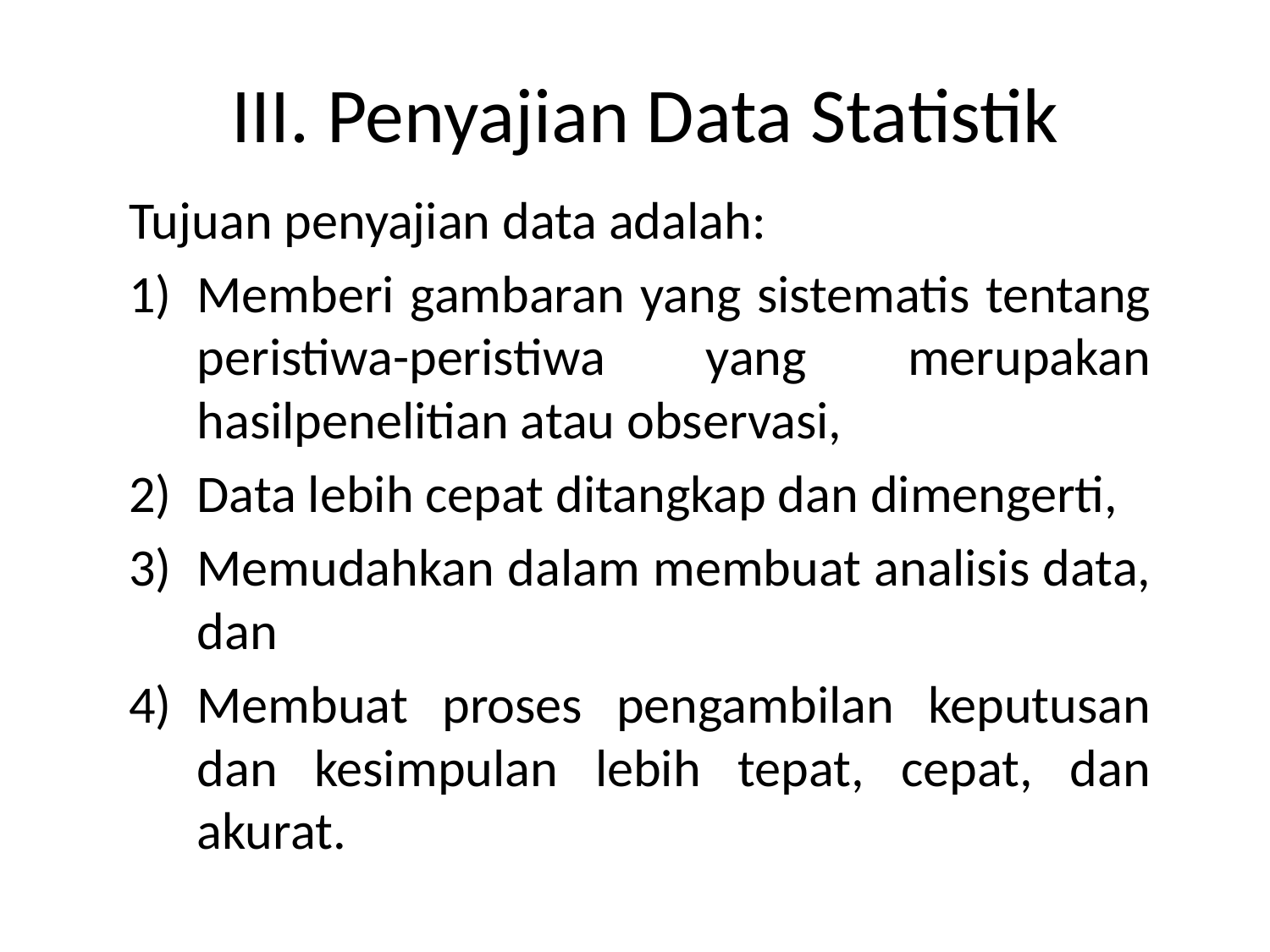

# III. Penyajian Data Statistik
Tujuan penyajian data adalah:
Memberi gambaran yang sistematis tentang peristiwa-peristiwa yang merupakan hasilpenelitian atau observasi,
Data lebih cepat ditangkap dan dimengerti,
Memudahkan dalam membuat analisis data, dan
Membuat proses pengambilan keputusan dan kesimpulan lebih tepat, cepat, dan akurat.